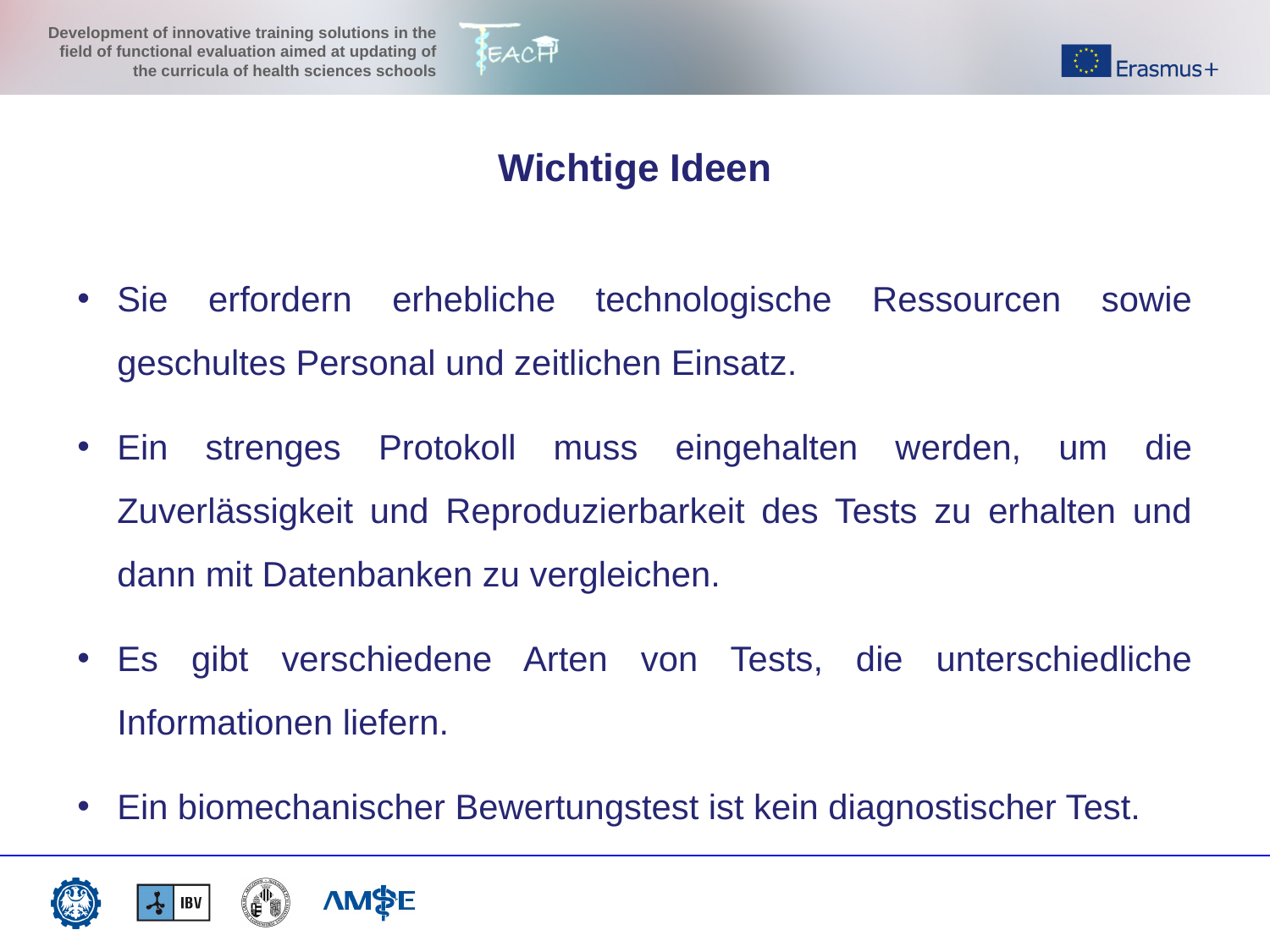

Wichtige Ideen
Sie erfordern erhebliche technologische Ressourcen sowie geschultes Personal und zeitlichen Einsatz.
Ein strenges Protokoll muss eingehalten werden, um die Zuverlässigkeit und Reproduzierbarkeit des Tests zu erhalten und dann mit Datenbanken zu vergleichen.
Es gibt verschiedene Arten von Tests, die unterschiedliche Informationen liefern.
Ein biomechanischer Bewertungstest ist kein diagnostischer Test.